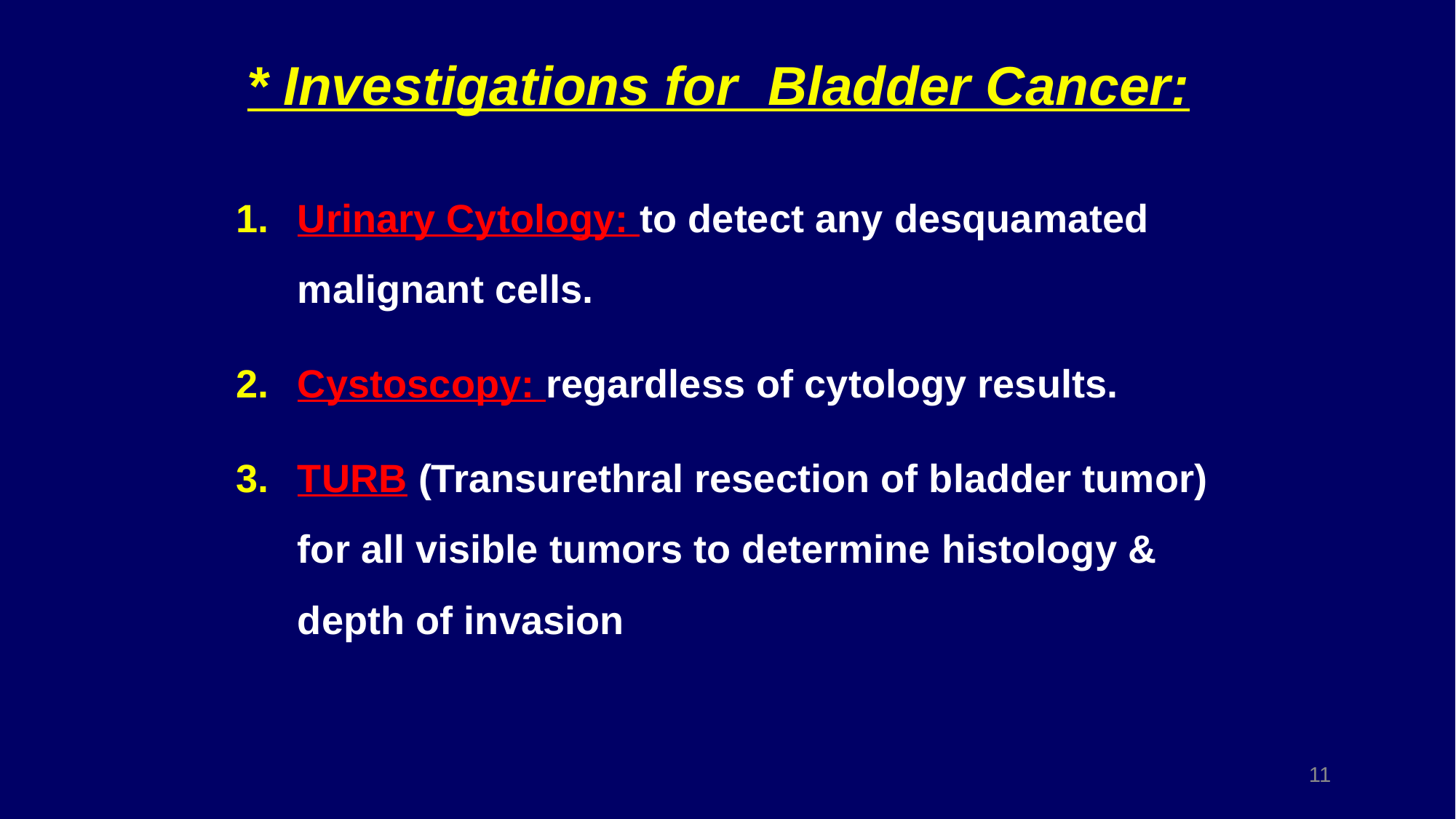

# * Investigations for  Bladder Cancer:
Urinary Cytology: to detect any desquamated malignant cells.
Cystoscopy: regardless of cytology results.
TURB (Transurethral resection of bladder tumor) for all visible tumors to determine histology & depth of invasion

11